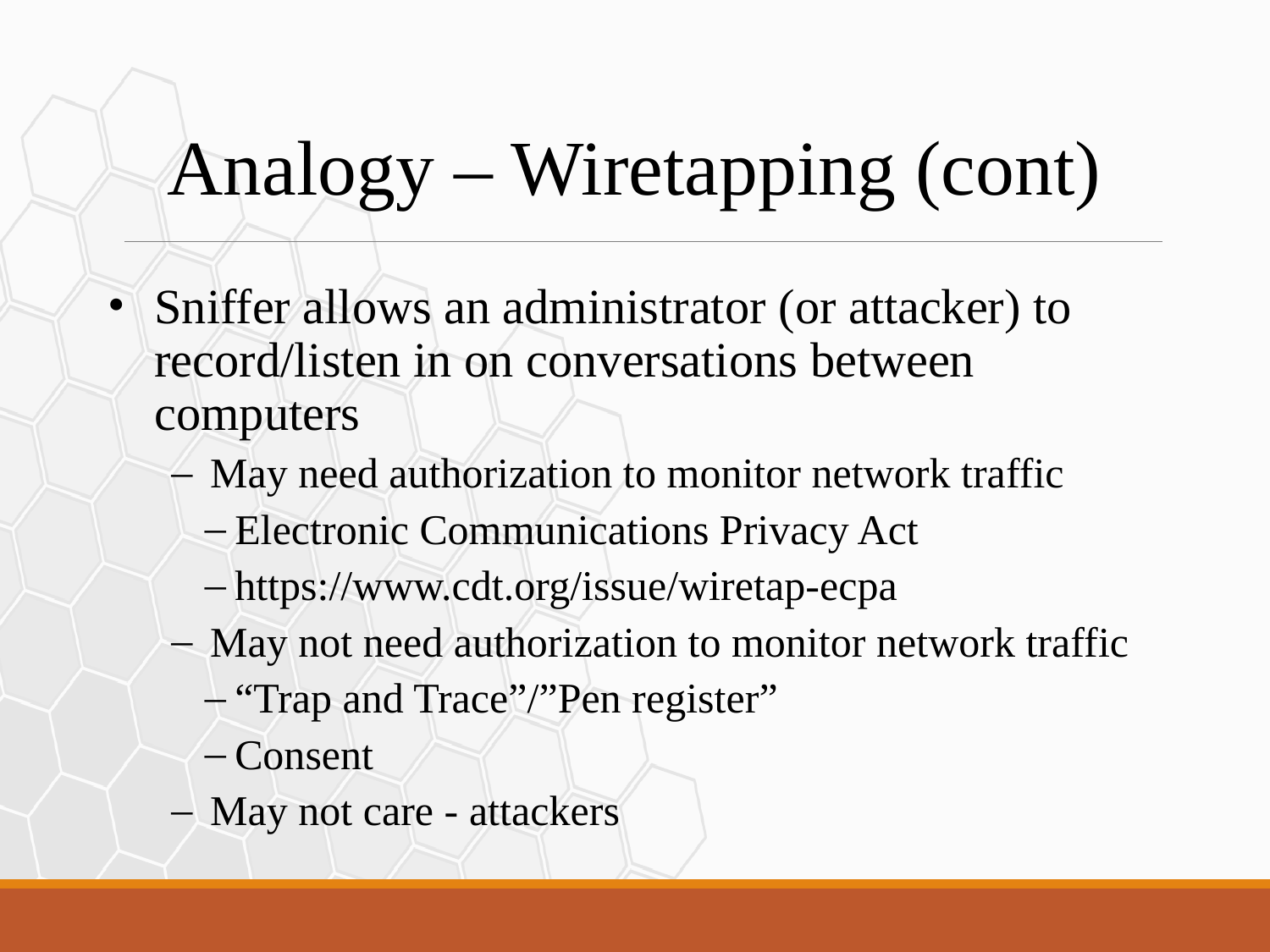

Analogy – Wiretapping (cont)
Sniffer allows an administrator (or attacker) to record/listen in on conversations between computers
May need authorization to monitor network traffic
Electronic Communications Privacy Act
https://www.cdt.org/issue/wiretap-ecpa
May not need authorization to monitor network traffic
“Trap and Trace”/”Pen register”
Consent
May not care - attackers